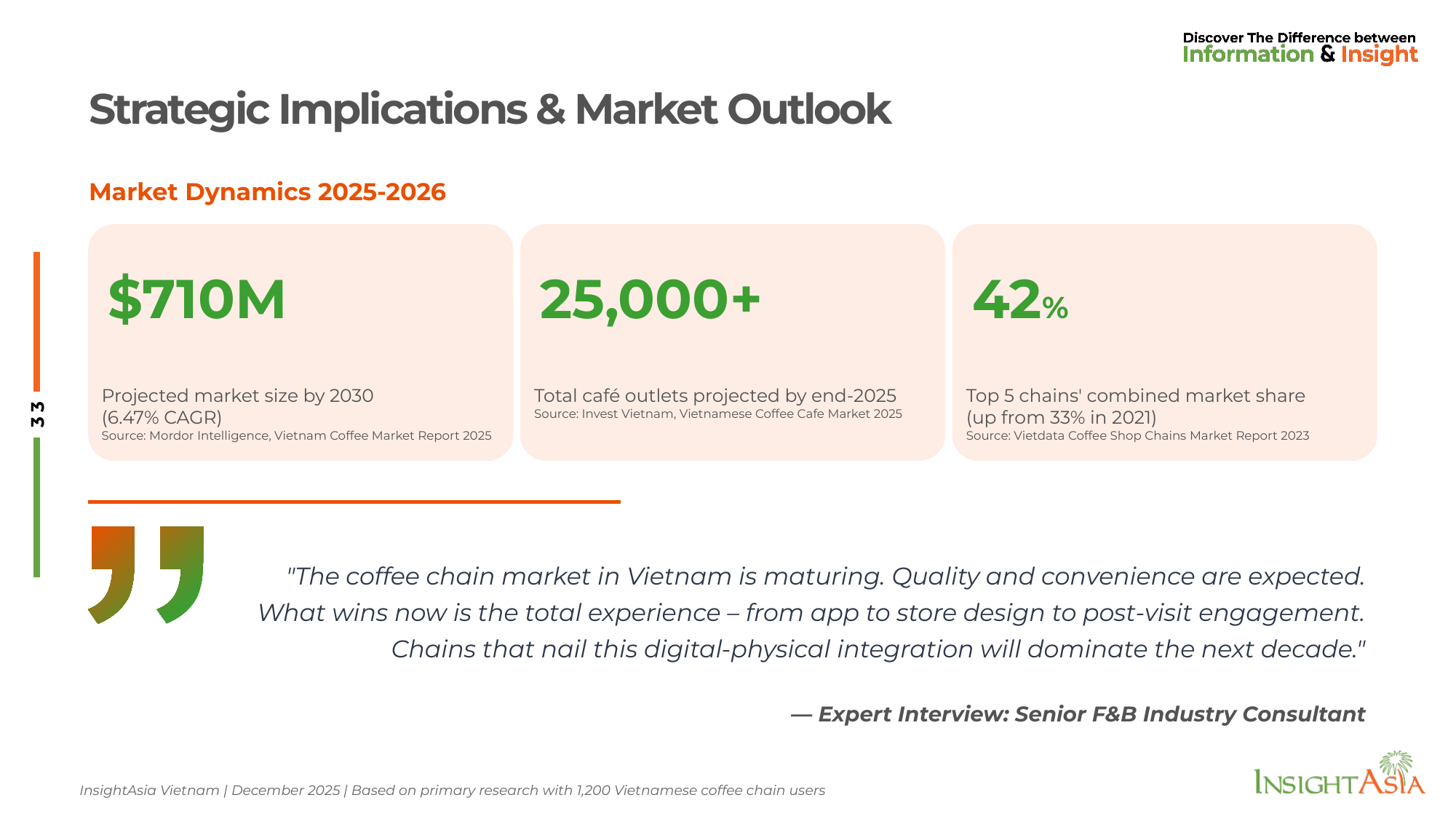

# Strategic Implications & Market Outlook
Market Dynamics 2025-2026

$710M
25,000+
42%
Projected market size by 2030
(6.47% CAGR)
Source: Mordor Intelligence, Vietnam Coffee Market Report 2025
Total café outlets projected by end-2025
Source: Invest Vietnam, Vietnamese Coffee Cafe Market 2025
Top 5 chains' combined market share (up from 33% in 2021)
Source: Vietdata Coffee Shop Chains Market Report 2023

"The coffee chain market in Vietnam is maturing. Quality and convenience are expected. What wins now is the total experience – from app to store design to post-visit engagement. Chains that nail this digital-physical integration will dominate the next decade."

— Expert Interview: Senior F&B Industry Consultant
InsightAsia Vietnam | December 2025 | Based on primary research with 1,200 Vietnamese coffee chain users